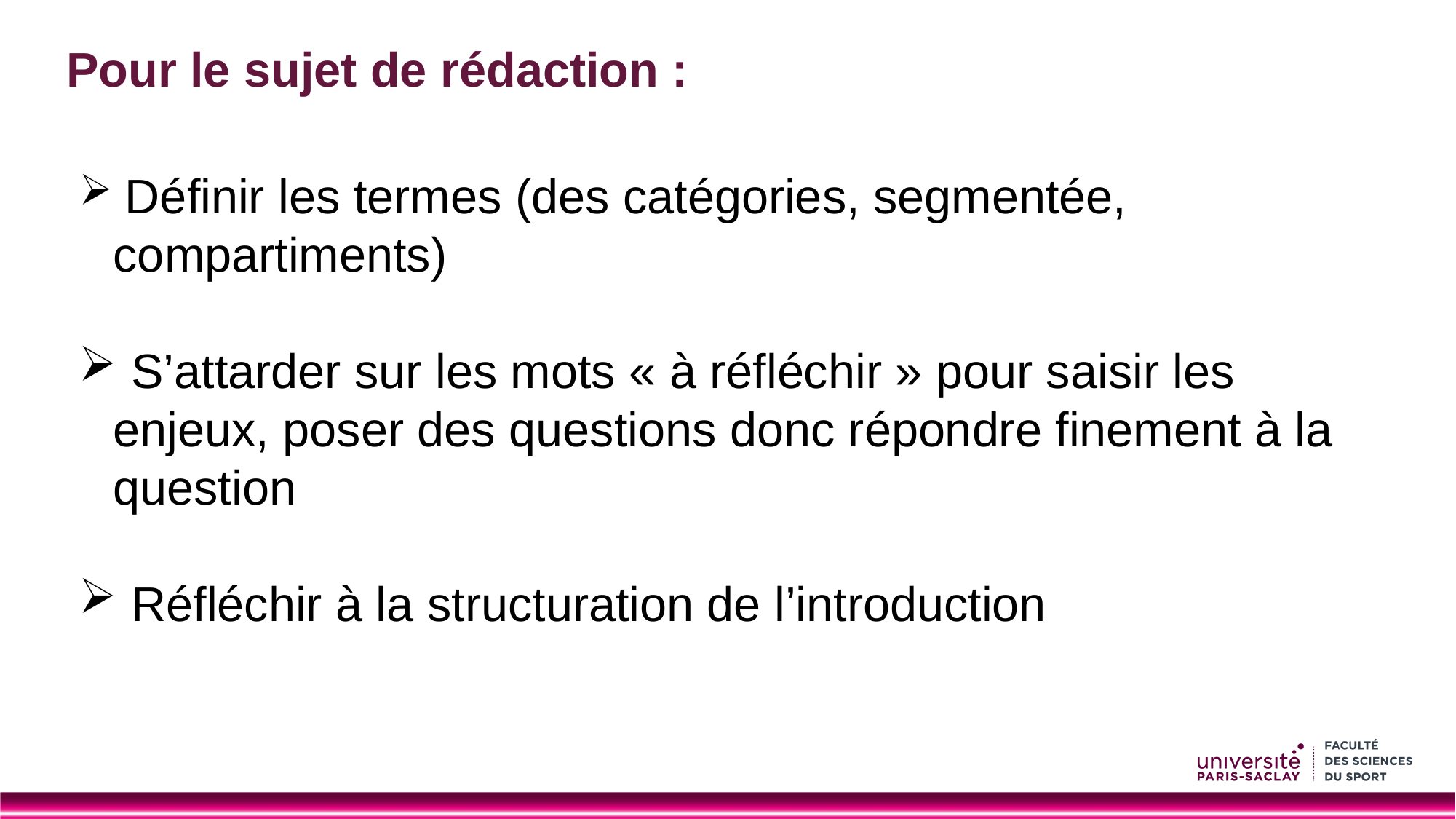

Pour le sujet de rédaction :
 Définir les termes (des catégories, segmentée, compartiments)

 S’attarder sur les mots « à réfléchir » pour saisir les enjeux, poser des questions donc répondre finement à la question

 Réfléchir à la structuration de l’introduction